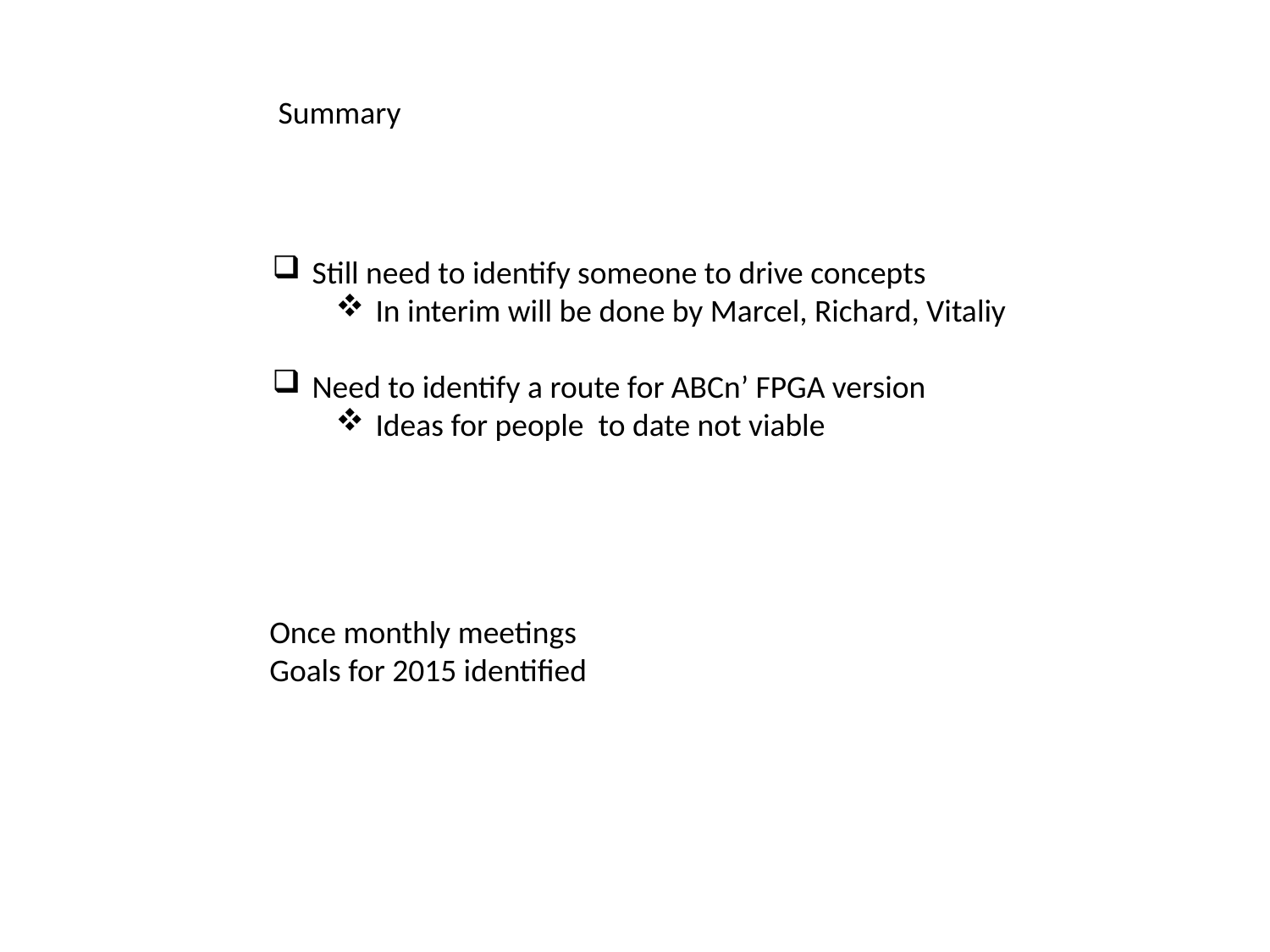

Summary
Still need to identify someone to drive concepts
In interim will be done by Marcel, Richard, Vitaliy

Need to identify a route for ABCn’ FPGA version
Ideas for people  to date not viable
Once monthly meetings
Goals for 2015 identified